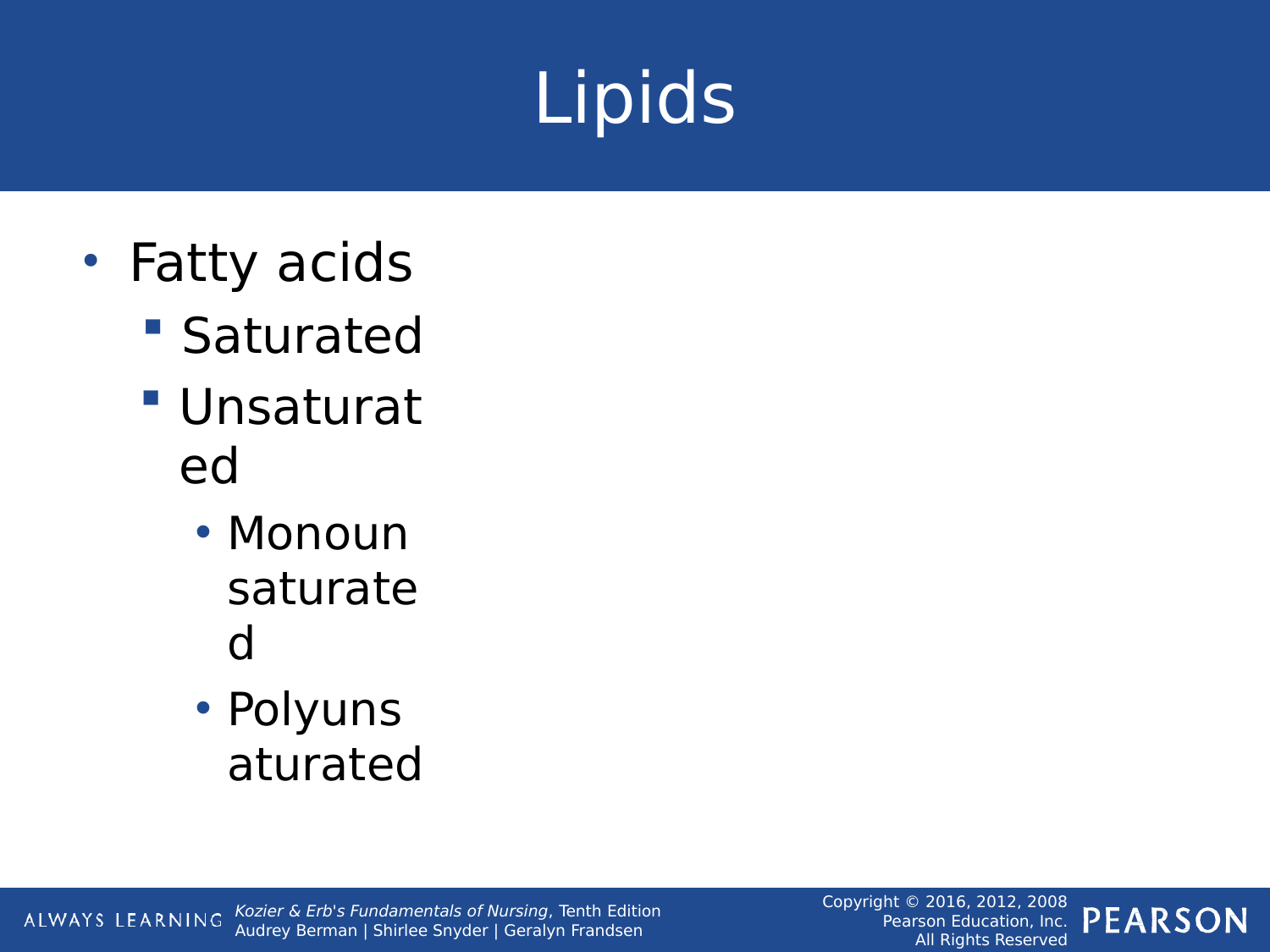

# Lipids
Fatty acids
Saturated
Unsaturated
Monounsaturated
Polyunsaturated
Copyright © 2016, 2012, 2008  Pearson Education, Inc.  All Rights Reserved
Kozier & Erb's Fundamentals of Nursing, Tenth Edition  Audrey Berman | Shirlee Snyder | Geralyn Frandsen